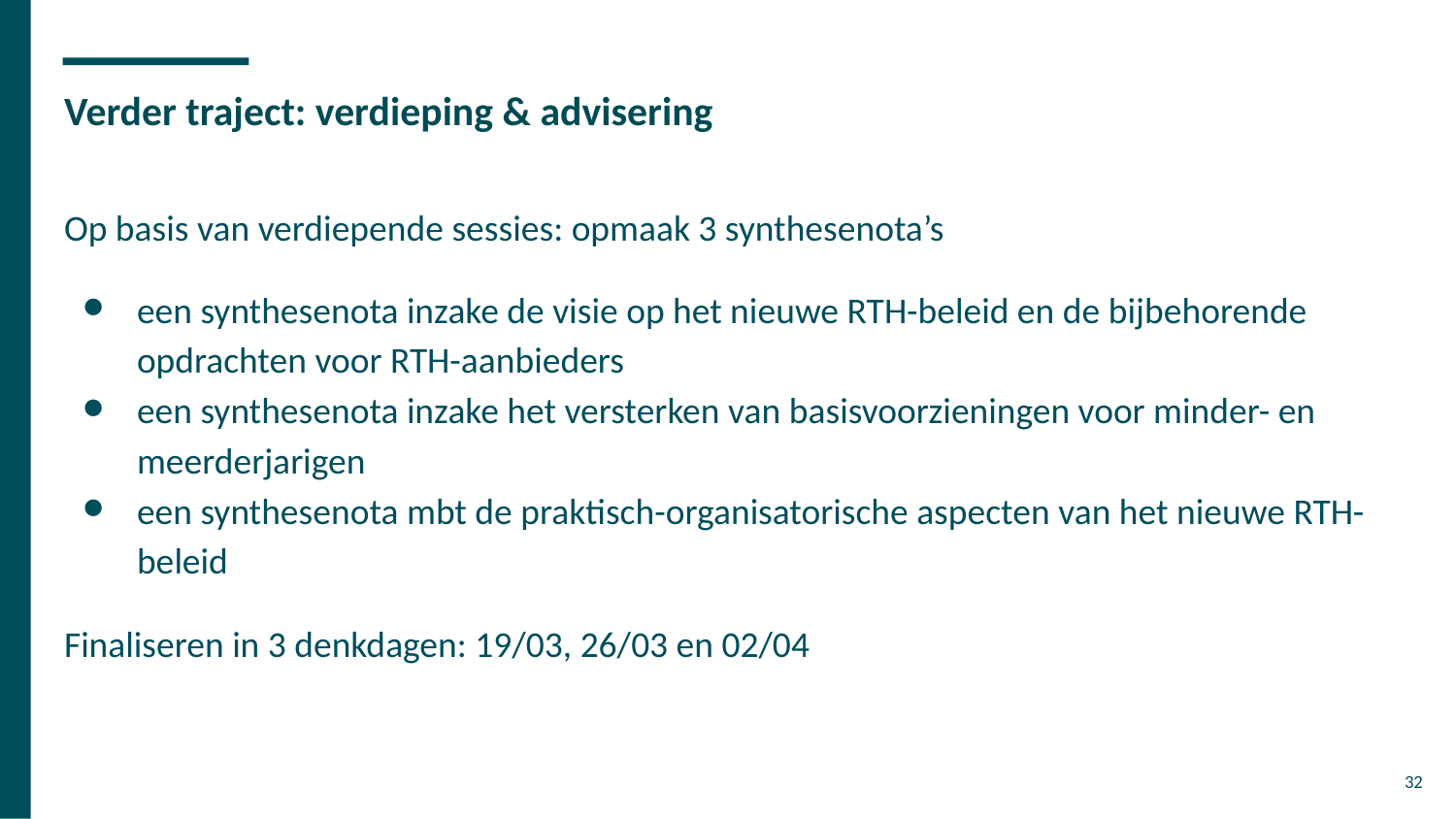

# Verder traject: verdieping & advisering
Op basis van verdiepende sessies: opmaak 3 synthesenota’s
een synthesenota inzake de visie op het nieuwe RTH-beleid en de bijbehorende opdrachten voor RTH-aanbieders
een synthesenota inzake het versterken van basisvoorzieningen voor minder- en meerderjarigen
een synthesenota mbt de praktisch-organisatorische aspecten van het nieuwe RTH-beleid
Finaliseren in 3 denkdagen: 19/03, 26/03 en 02/04

32